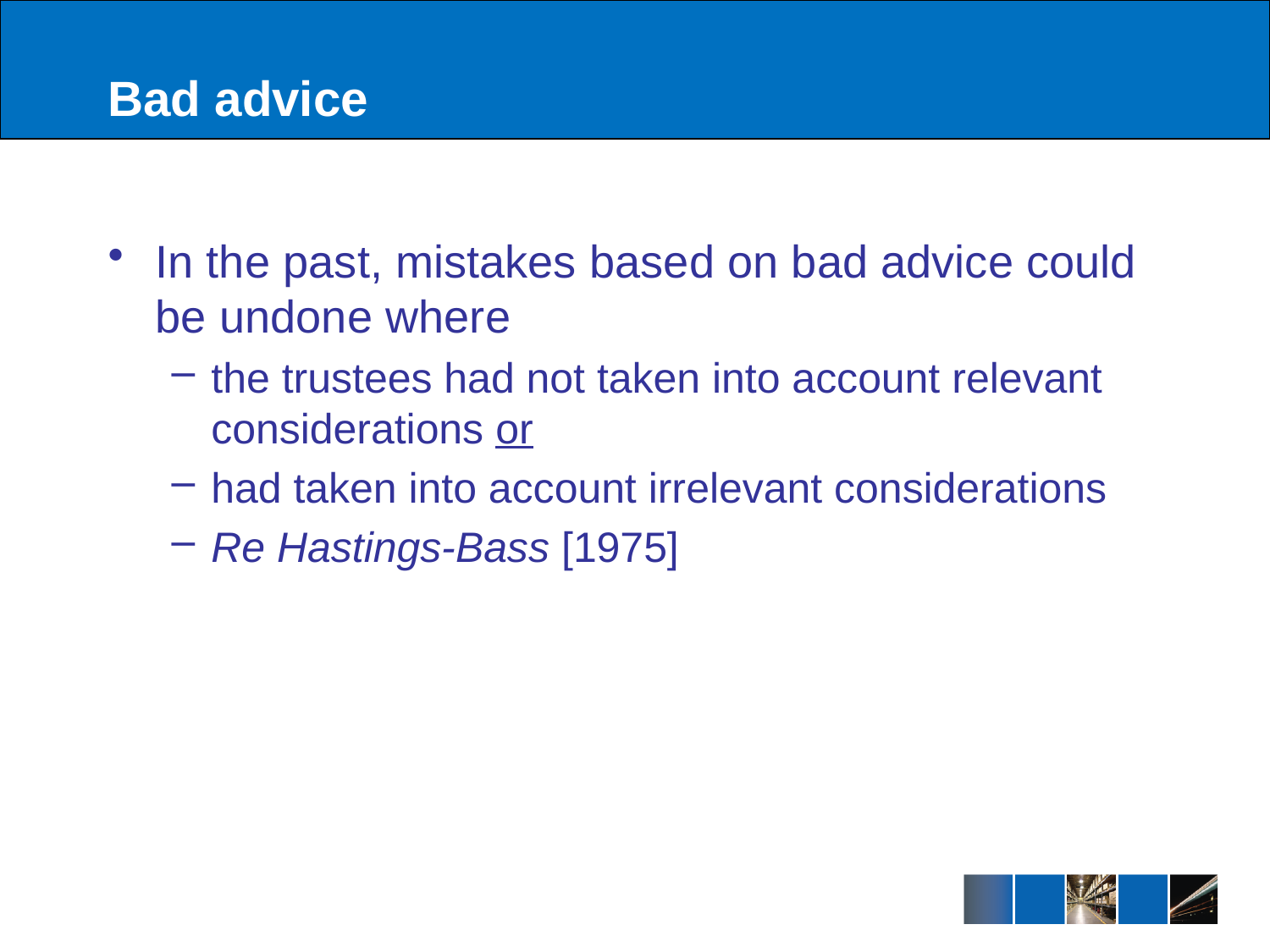

# Bad advice
In the past, mistakes based on bad advice could be undone where
the trustees had not taken into account relevant considerations or
had taken into account irrelevant considerations
Re Hastings-Bass [1975]